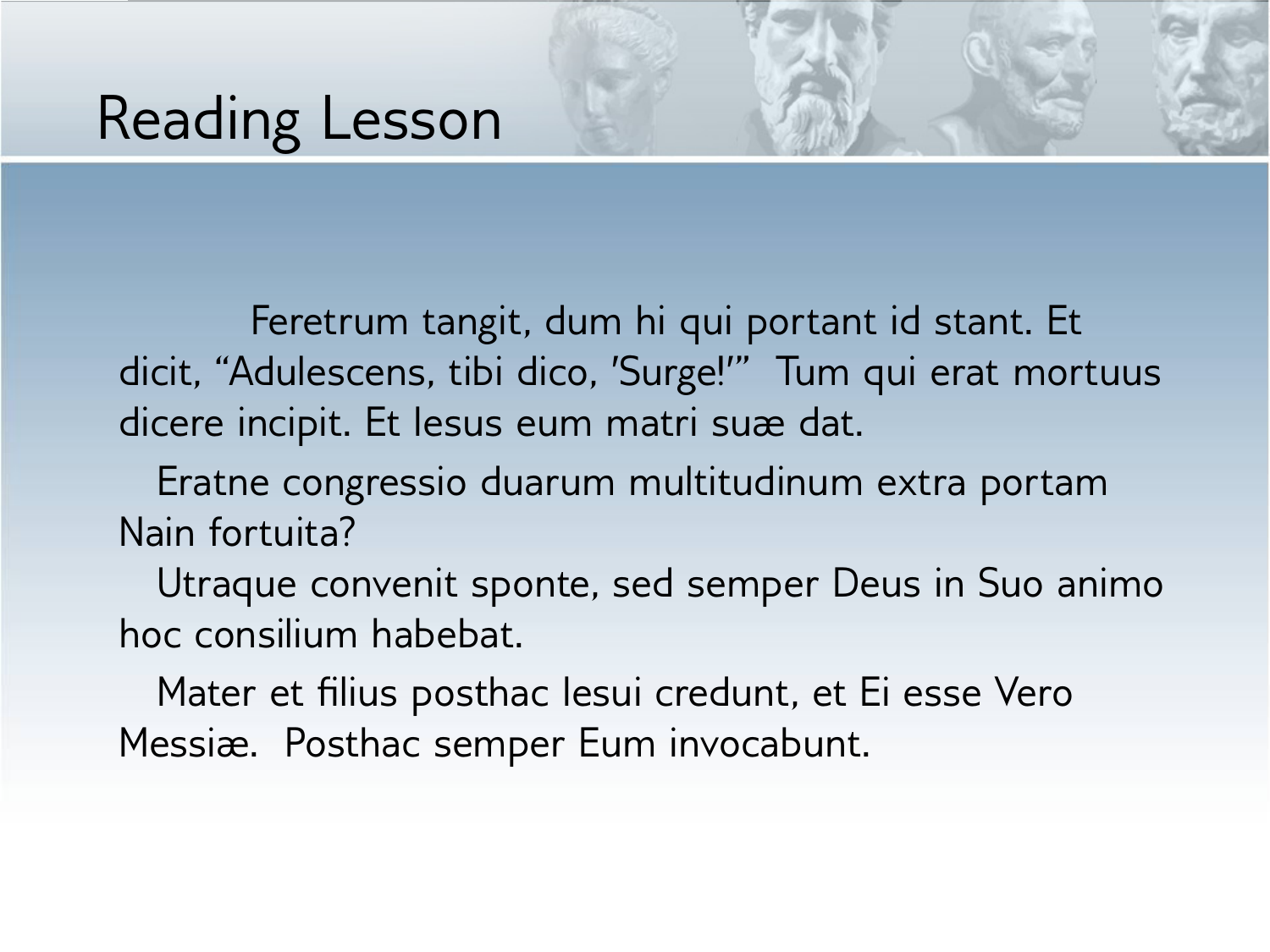

# Reading Lesson
             Feretrum tangit, dum hi qui portant id stant. Et dicit, “Adulescens, tibi dico, ′Surge!′”  Tum qui erat mortuus dicere incipit. Et Iesus eum matri suae dat.
   Eratne congressio duarum multitudinum extra portam Nain fortuita?
   Utraque convenit sponte, sed semper Deus in Suo animo hoc consilium habebat.
   Mater et filius posthac Iesui credunt, et Ei esse Vero Messiae.  Posthac semper Eum invocabunt.